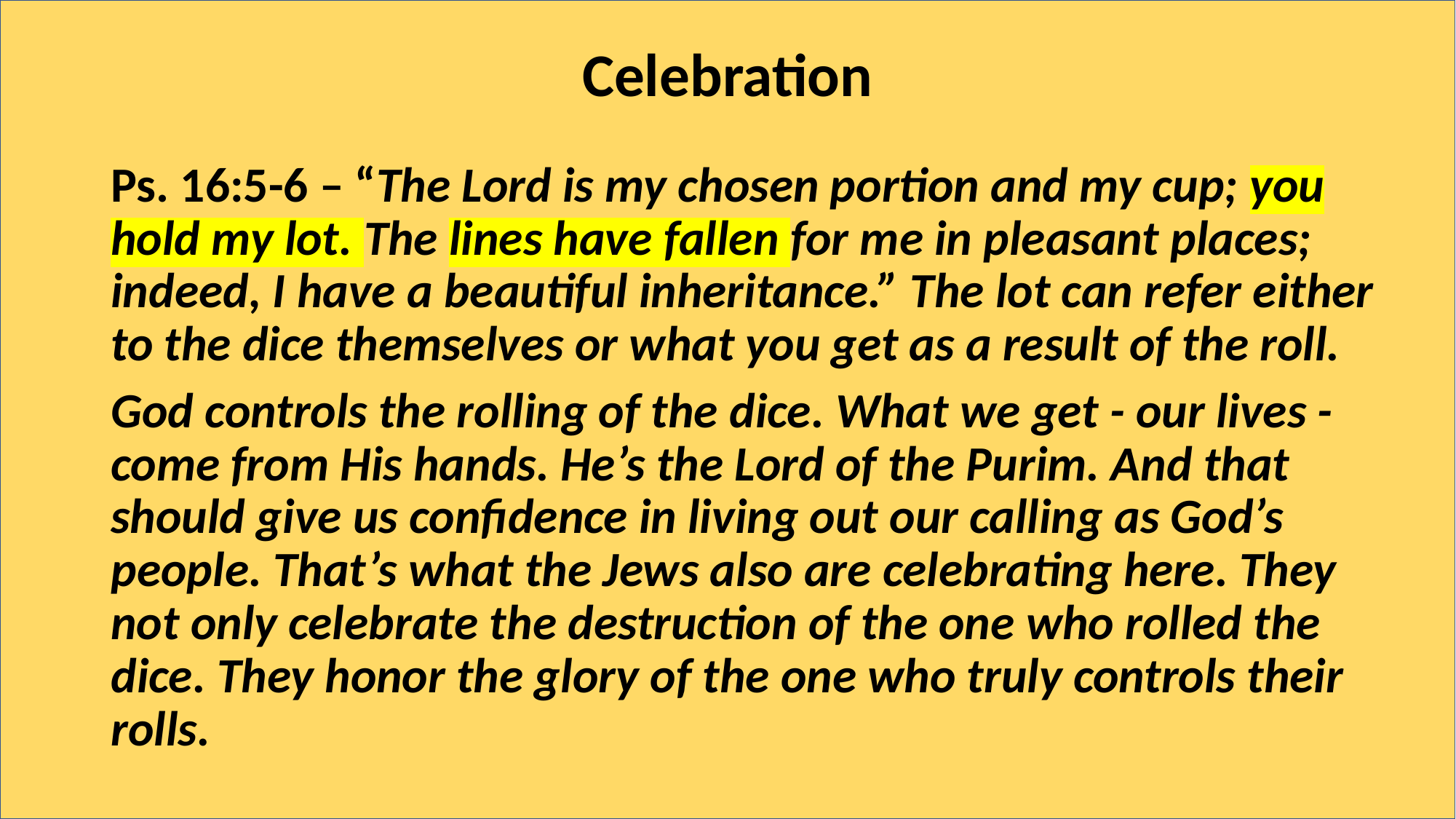

# Celebration
Ps. 16:5-6 – “The Lord is my chosen portion and my cup; you hold my lot. The lines have fallen for me in pleasant places; indeed, I have a beautiful inheritance.” The lot can refer either to the dice themselves or what you get as a result of the roll.
God controls the rolling of the dice. What we get - our lives - come from His hands. He’s the Lord of the Purim. And that should give us confidence in living out our calling as God’s people. That’s what the Jews also are celebrating here. They not only celebrate the destruction of the one who rolled the dice. They honor the glory of the one who truly controls their rolls.